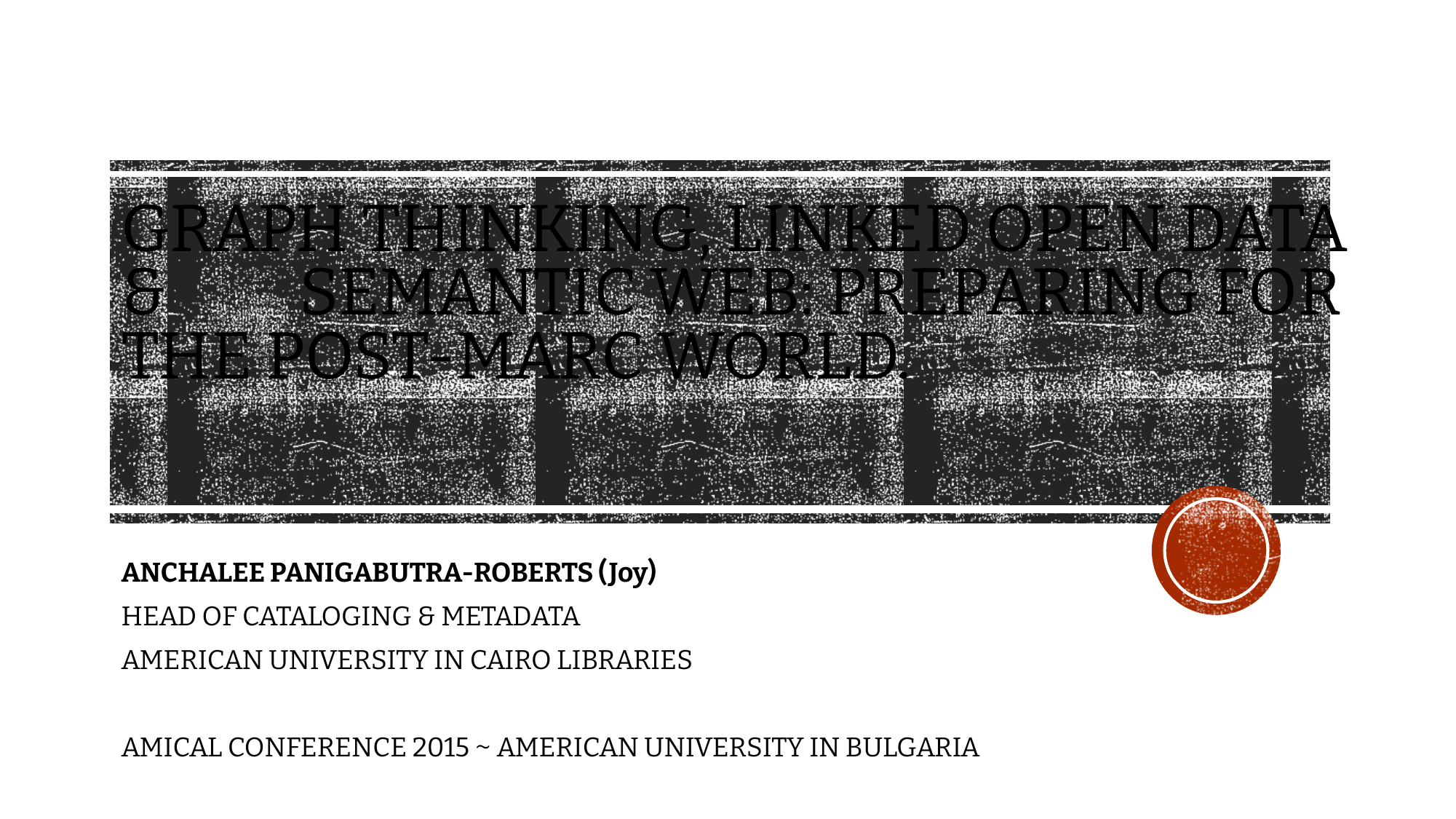

# Graph thinking, linked open data &          semantic web: preparing for the post-MARC world.
ANCHALEE PANIGABUTRA-ROBERTS (Joy)
HEAD OF CATALOGING & METADATA
AMERICAN UNIVERSITY IN CAIRO LIBRARIES

AMICAL CONFERENCE 2015 ~ AMERICAN UNIVERSITY IN BULGARIA